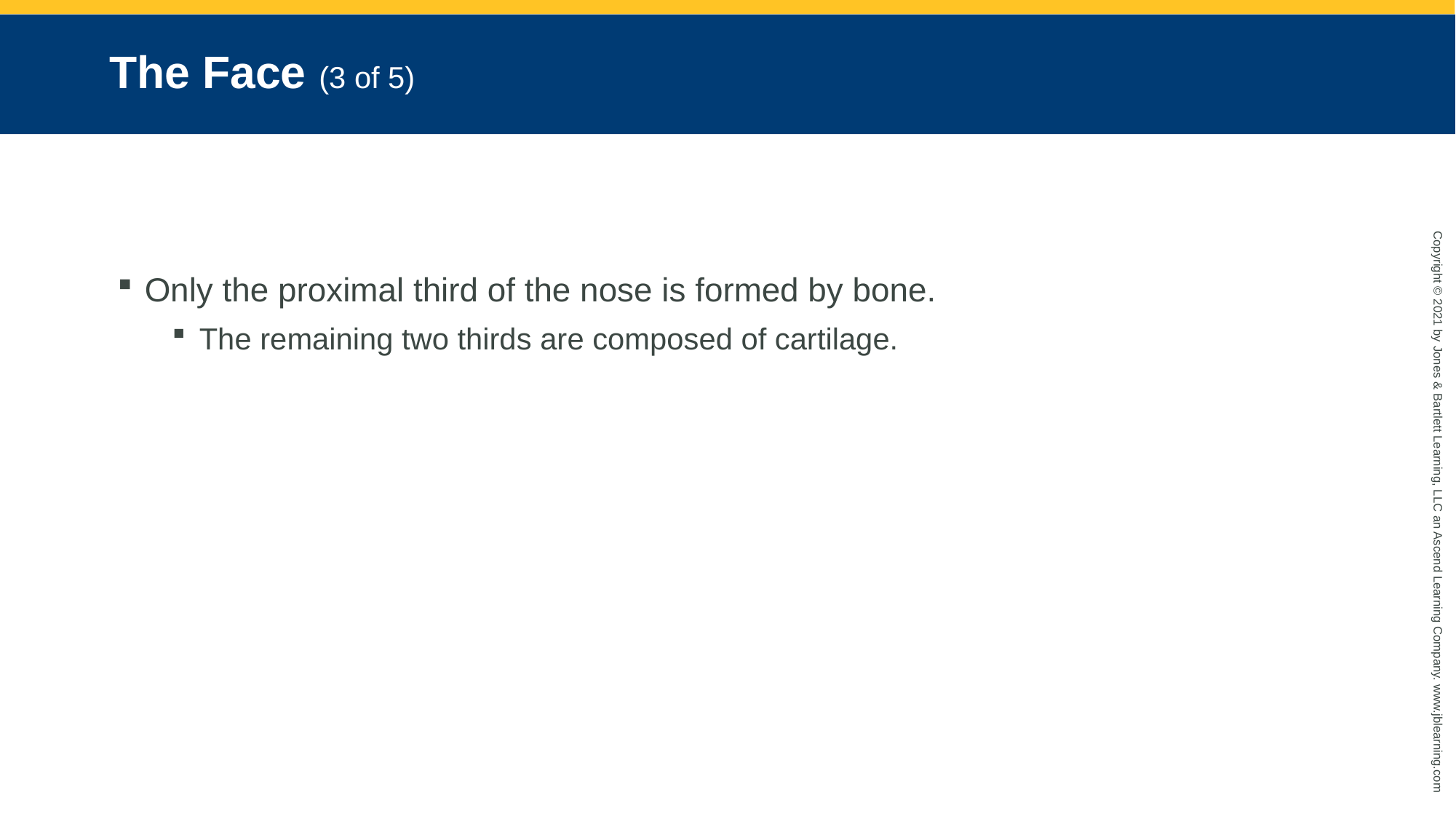

# The Face (3 of 5)
Only the proximal third of the nose is formed by bone.
The remaining two thirds are composed of cartilage.